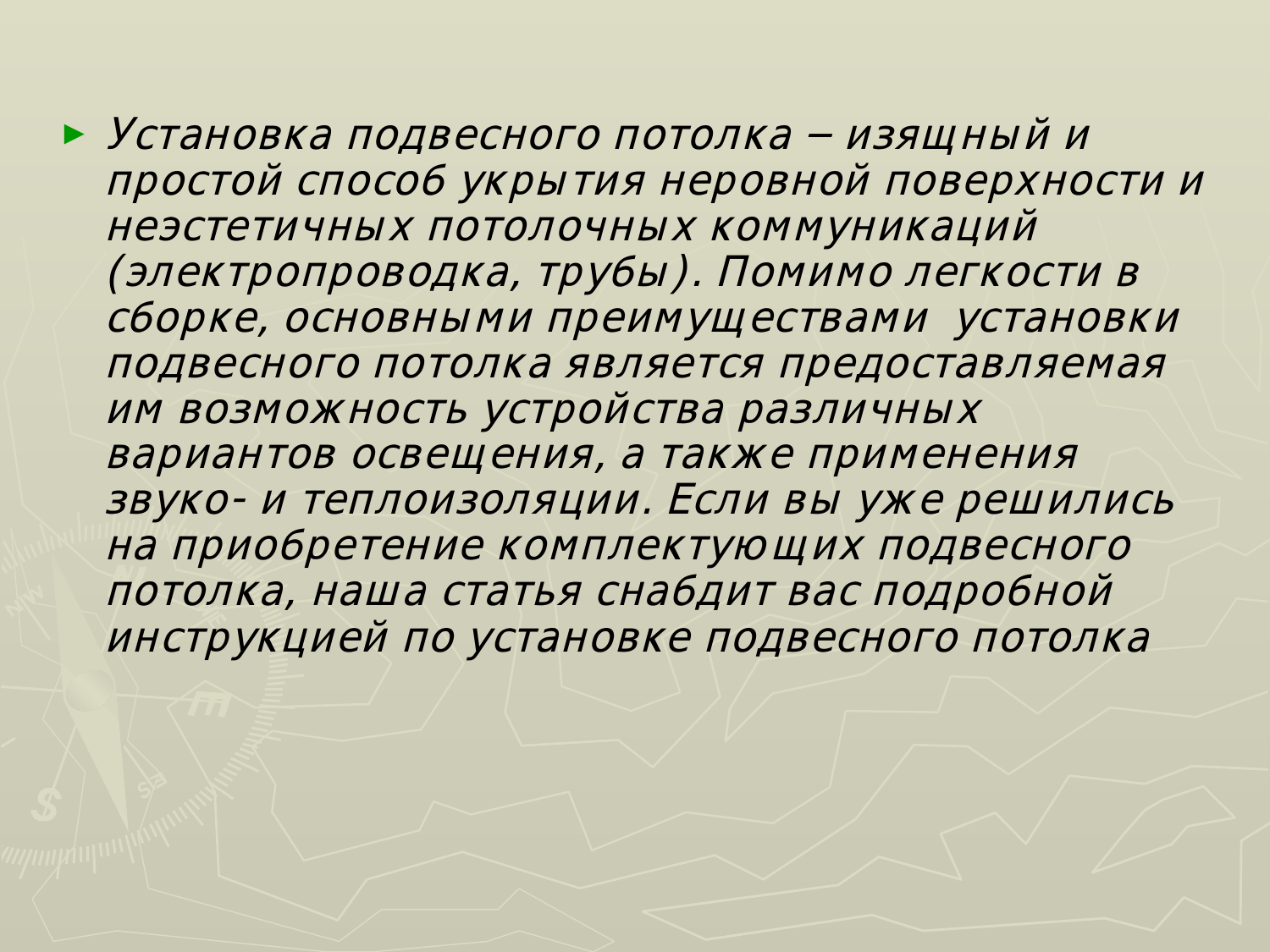

Установка подвесного потолка – изящный и простой способ укрытия неровной поверхности и неэстетичных потолочных коммуникаций (электропроводка, трубы). Помимо легкости в сборке, основными преимуществами  установки подвесного потолка является предоставляемая им возможность устройства различных вариантов освещения, а также применения звуко- и теплоизоляции. Если вы уже решились на приобретение комплектующих подвесного потолка, наша статья снабдит вас подробной инструкцией по установке подвесного потолка